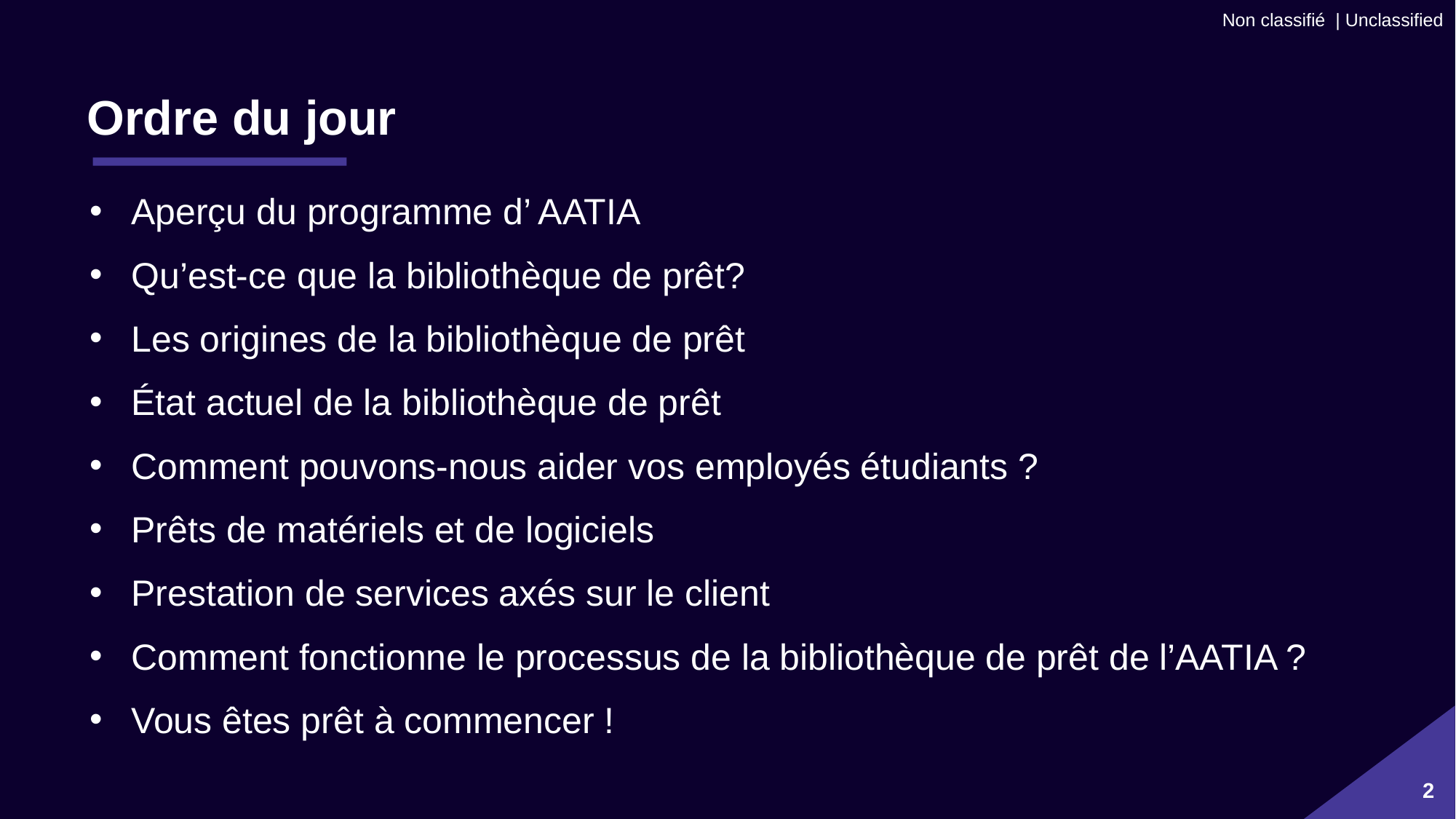

# Ordre du jour
Aperçu du programme d’ AATIA
Qu’est-ce que la bibliothèque de prêt?
Les origines de la bibliothèque de prêt
État actuel de la bibliothèque de prêt
Comment pouvons-nous aider vos employés étudiants ?
Prêts de matériels et de logiciels
Prestation de services axés sur le client
Comment fonctionne le processus de la bibliothèque de prêt de l’AATIA ?
Vous êtes prêt à commencer !